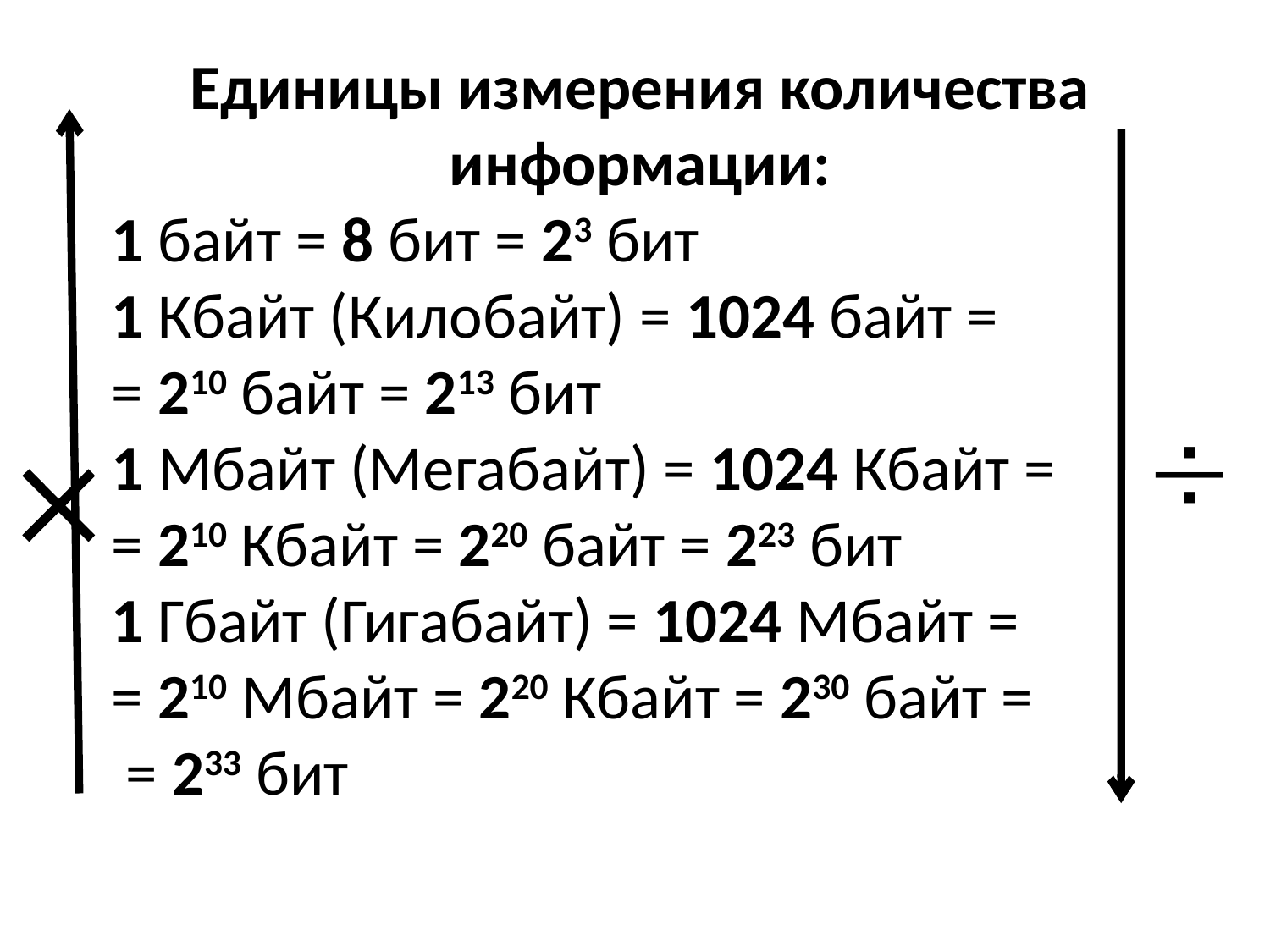

Единицы измерения количества информации:
1 байт = 8 бит = 23 бит
1 Кбайт (Килобайт) = 1024 байт =
= 210 байт = 213 бит
1 Мбайт (Мегабайт) = 1024 Кбайт =
= 210 Кбайт = 220 байт = 223 бит
1 Гбайт (Гигабайт) = 1024 Мбайт =
= 210 Мбайт = 220 Кбайт = 230 байт =
 = 233 бит
÷
×